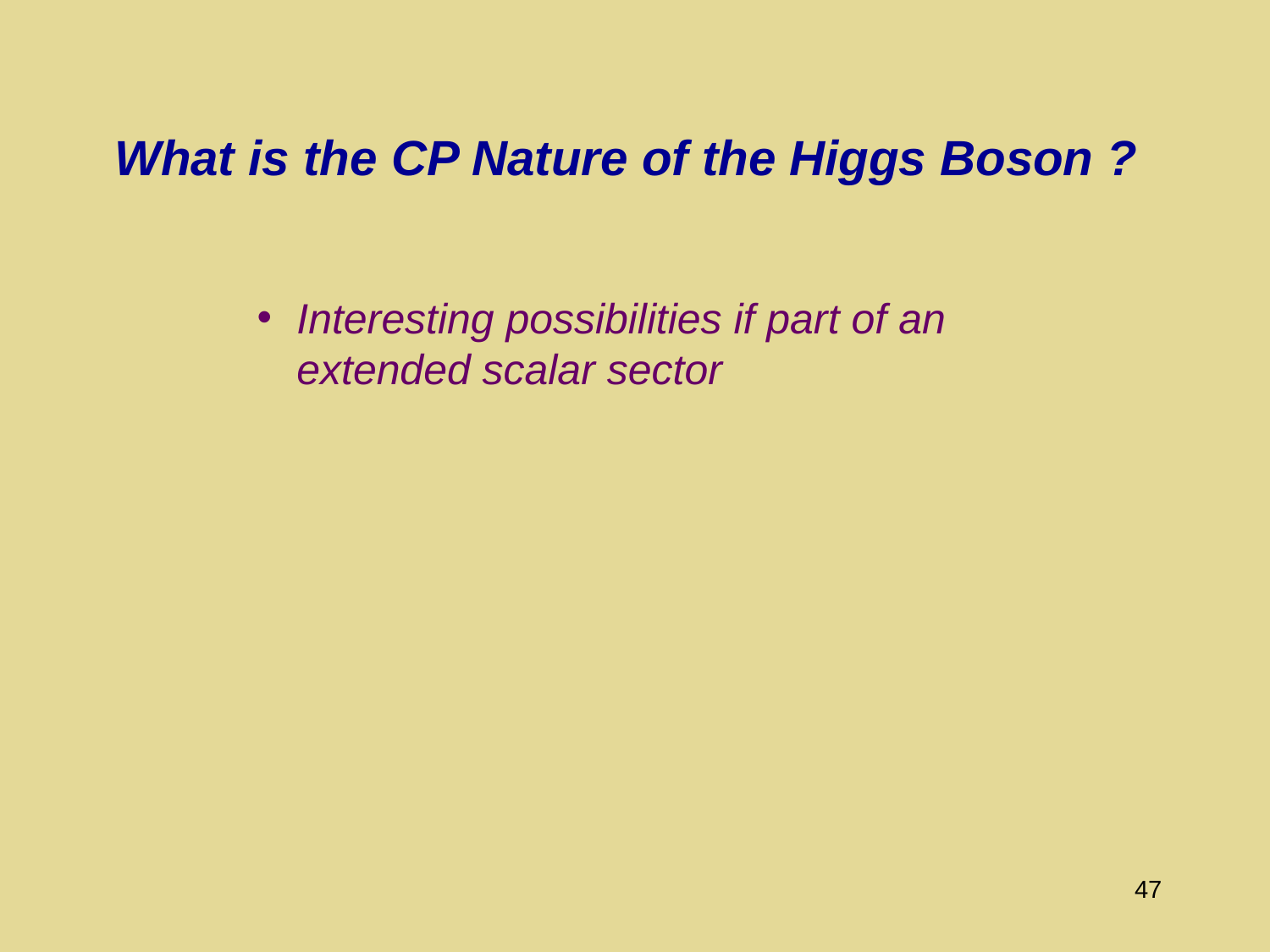

# What is the CP Nature of the Higgs Boson ?
Interesting possibilities if part of an extended scalar sector
47